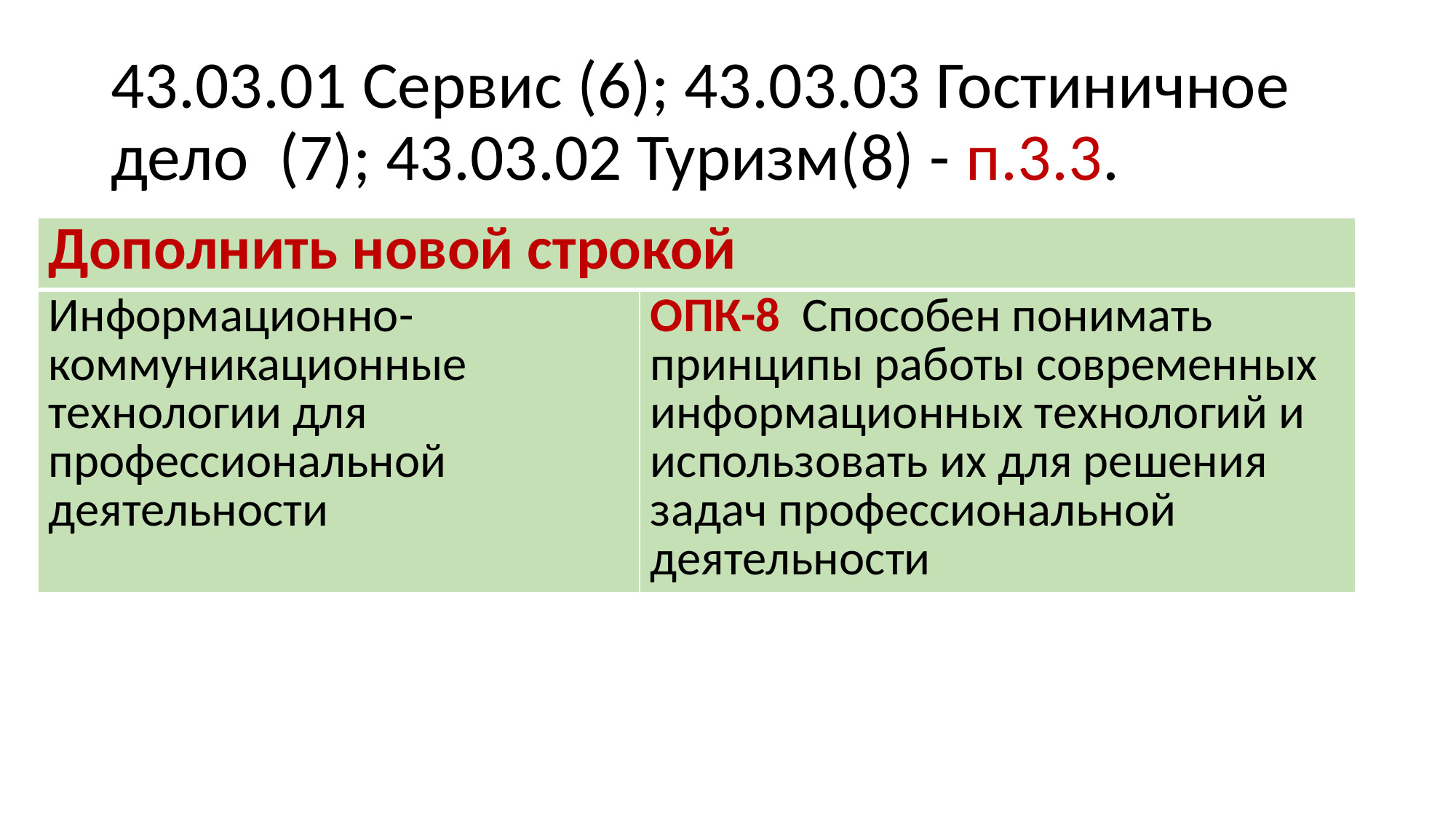

# 43.03.01 Сервис (6); 43.03.03 Гостиничное дело  (7); 43.03.02 Туризм(8) - п.3.3.
| Дополнить новой строкой |  |
| --- | --- |
| Информационно-коммуникационные технологии для профессиональной деятельности | ОПК-8 Способен понимать принципы работы современных информационных технологий и использовать их для решения задач профессиональной деятельности |